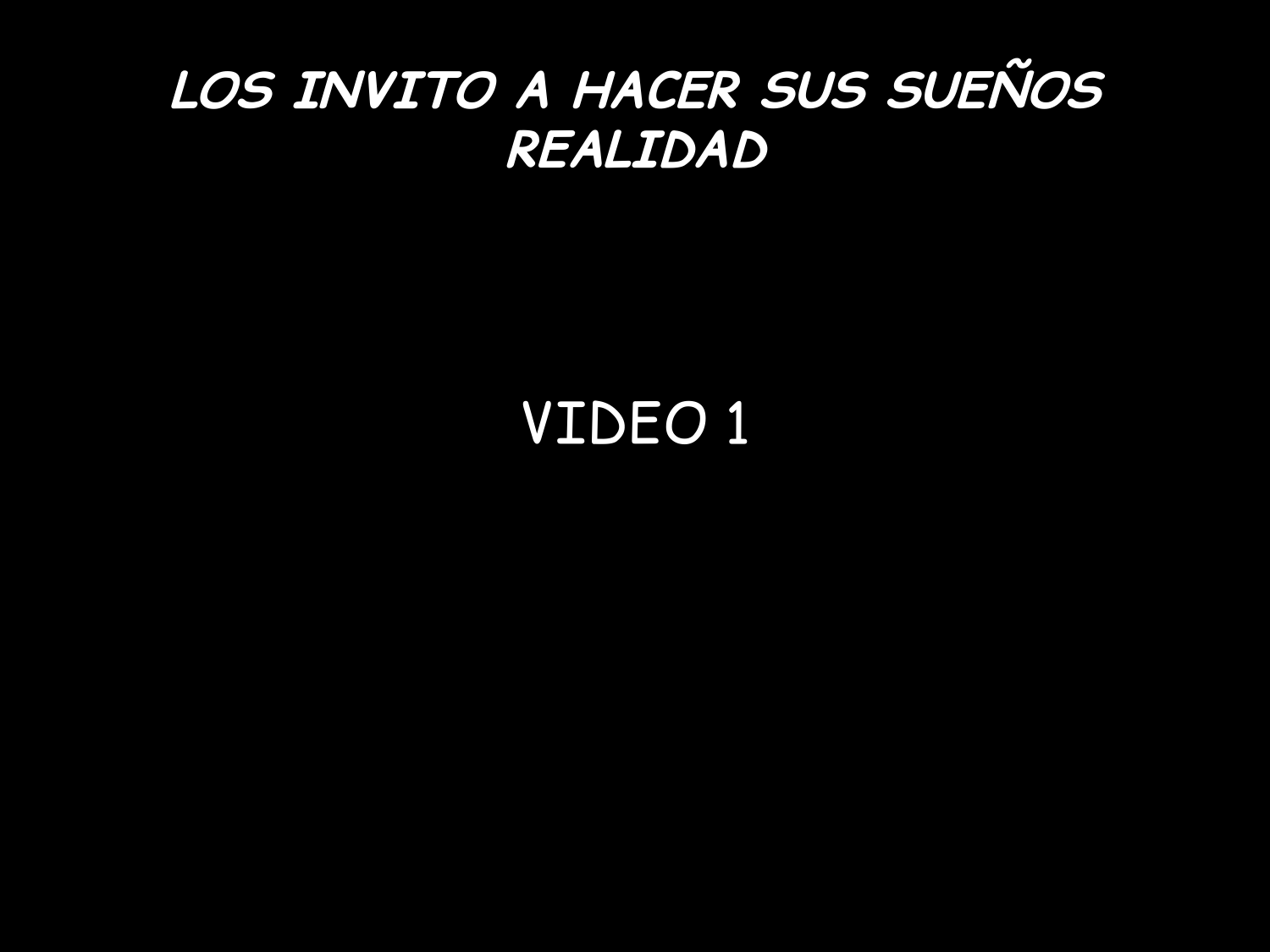

# LOS INVITO A HACER SUS SUEÑOS REALIDAD

VIDEO 1